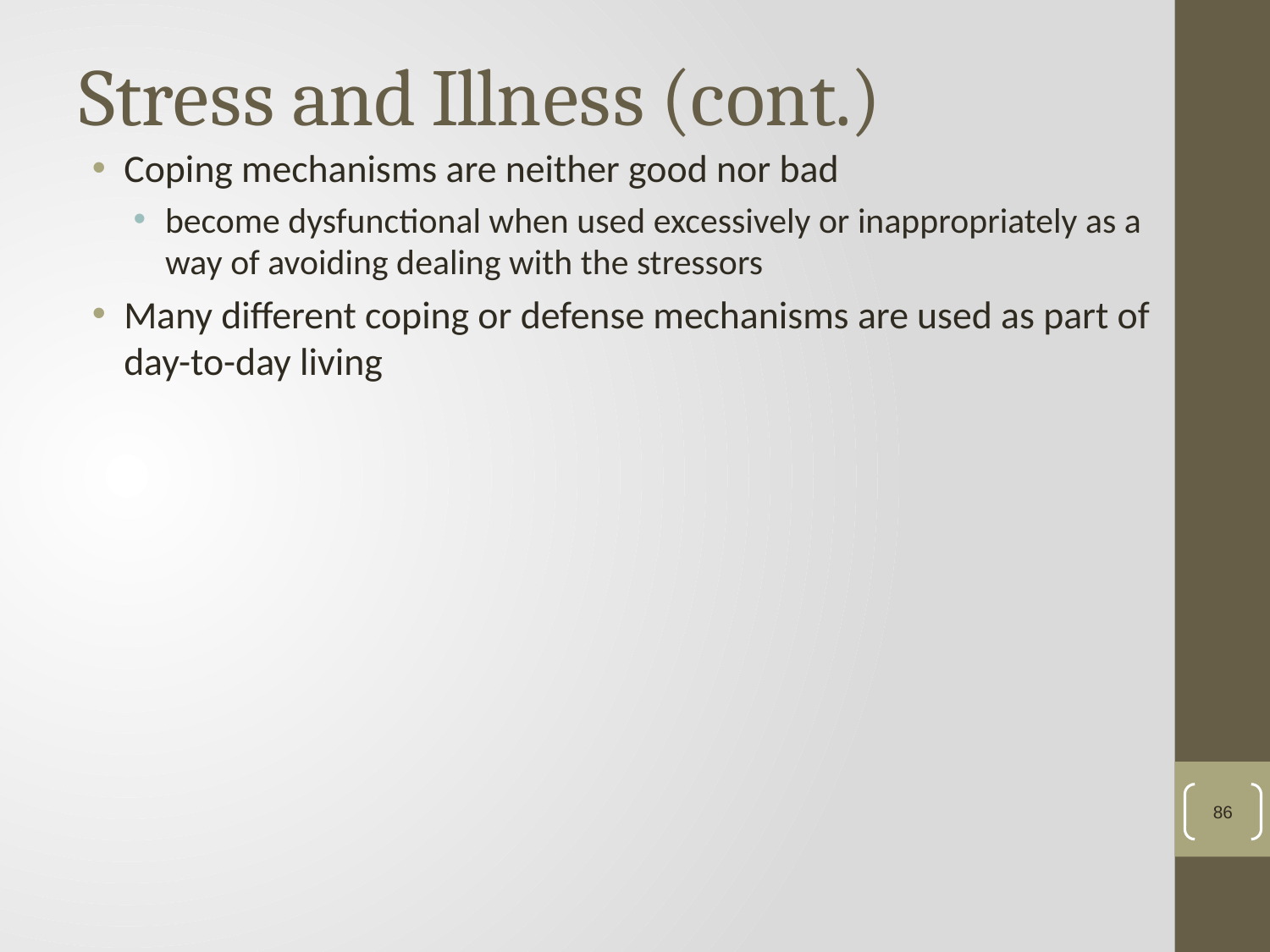

# Stress and Illness (cont.)
Coping mechanisms are neither good nor bad
become dysfunctional when used excessively or inappropriately as a way of avoiding dealing with the stressors
Many different coping or defense mechanisms are used as part of day-to-day living

86